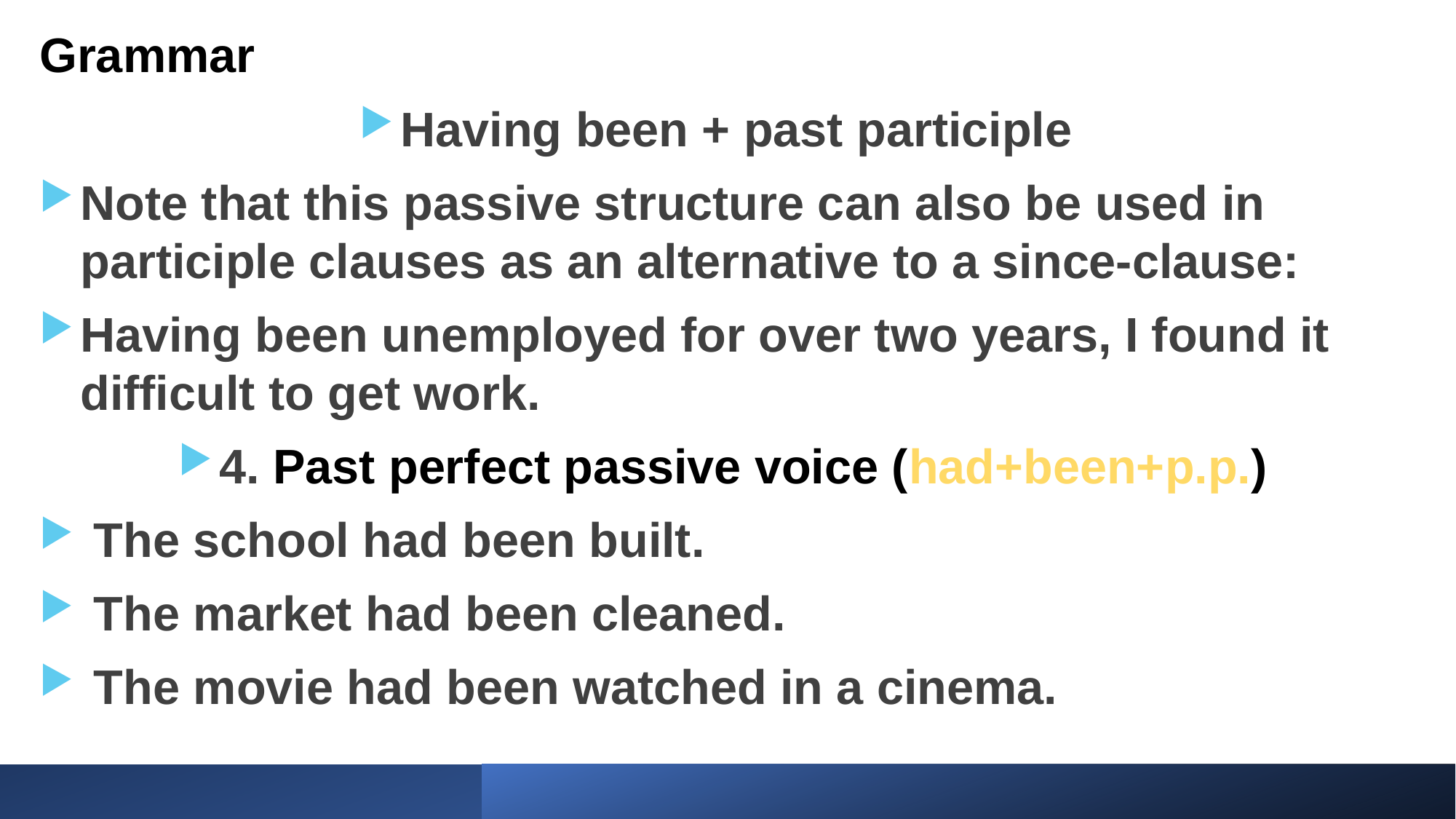

Grammar
Having been + past participle
Note that this passive structure can also be used in participle clauses as an alternative to a since-clause:
Having been unemployed for over two years, I found it difficult to get work.
4. Past perfect passive voice (had+been+p.p.)
 The school had been built.
 The market had been cleaned.
 The movie had been watched in a cinema.